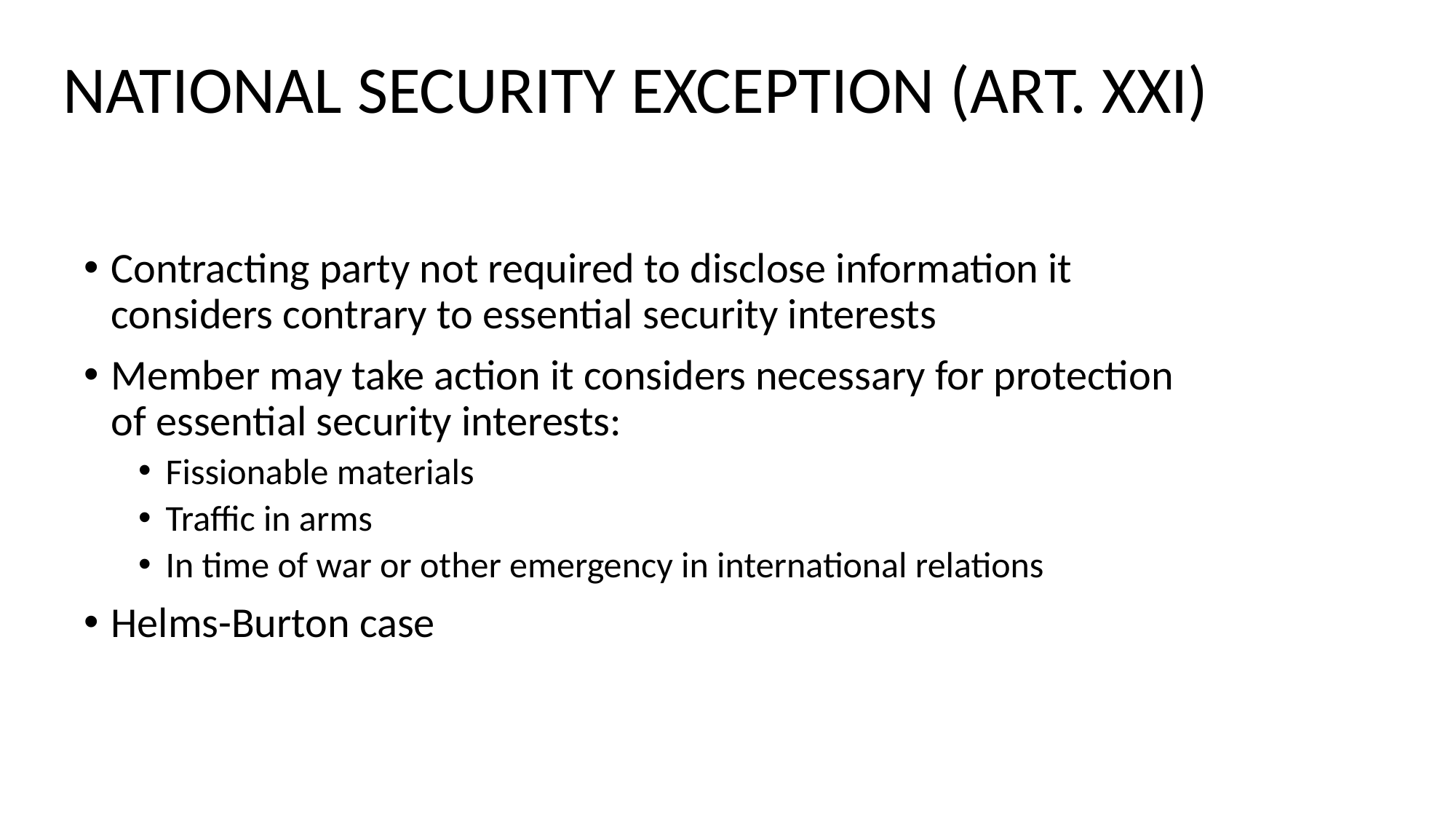

# NATIONAL SECURITY EXCEPTION (ART. XXI)
Contracting party not required to disclose information it considers contrary to essential security interests
Member may take action it considers necessary for protection of essential security interests:
Fissionable materials
Traffic in arms
In time of war or other emergency in international relations
Helms-Burton case